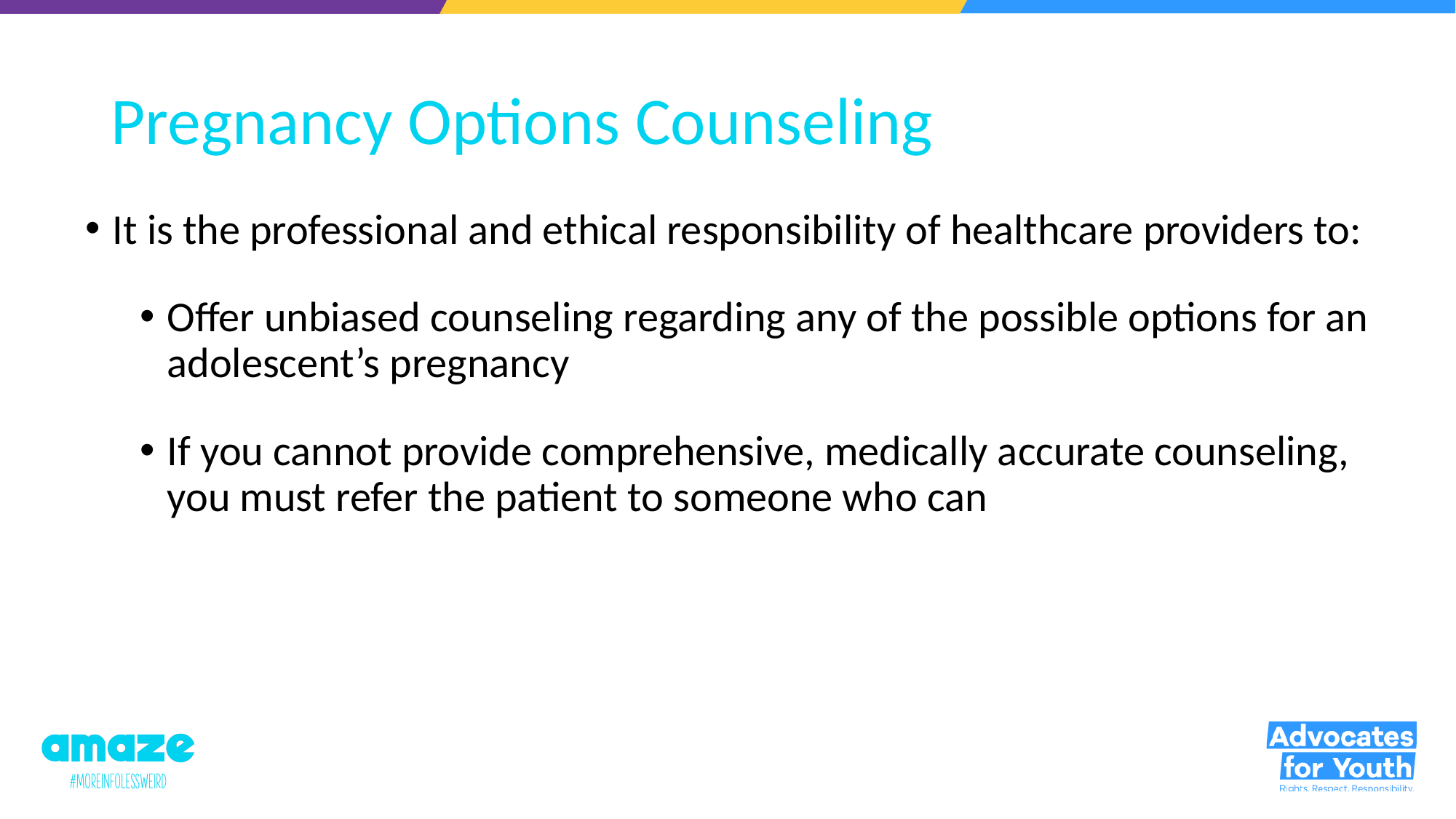

# Pregnancy Options Counseling
It is the professional and ethical responsibility of healthcare providers to:

Offer unbiased counseling regarding any of the possible options for an adolescent’s pregnancy

If you cannot provide comprehensive, medically accurate counseling, you must refer the patient to someone who can